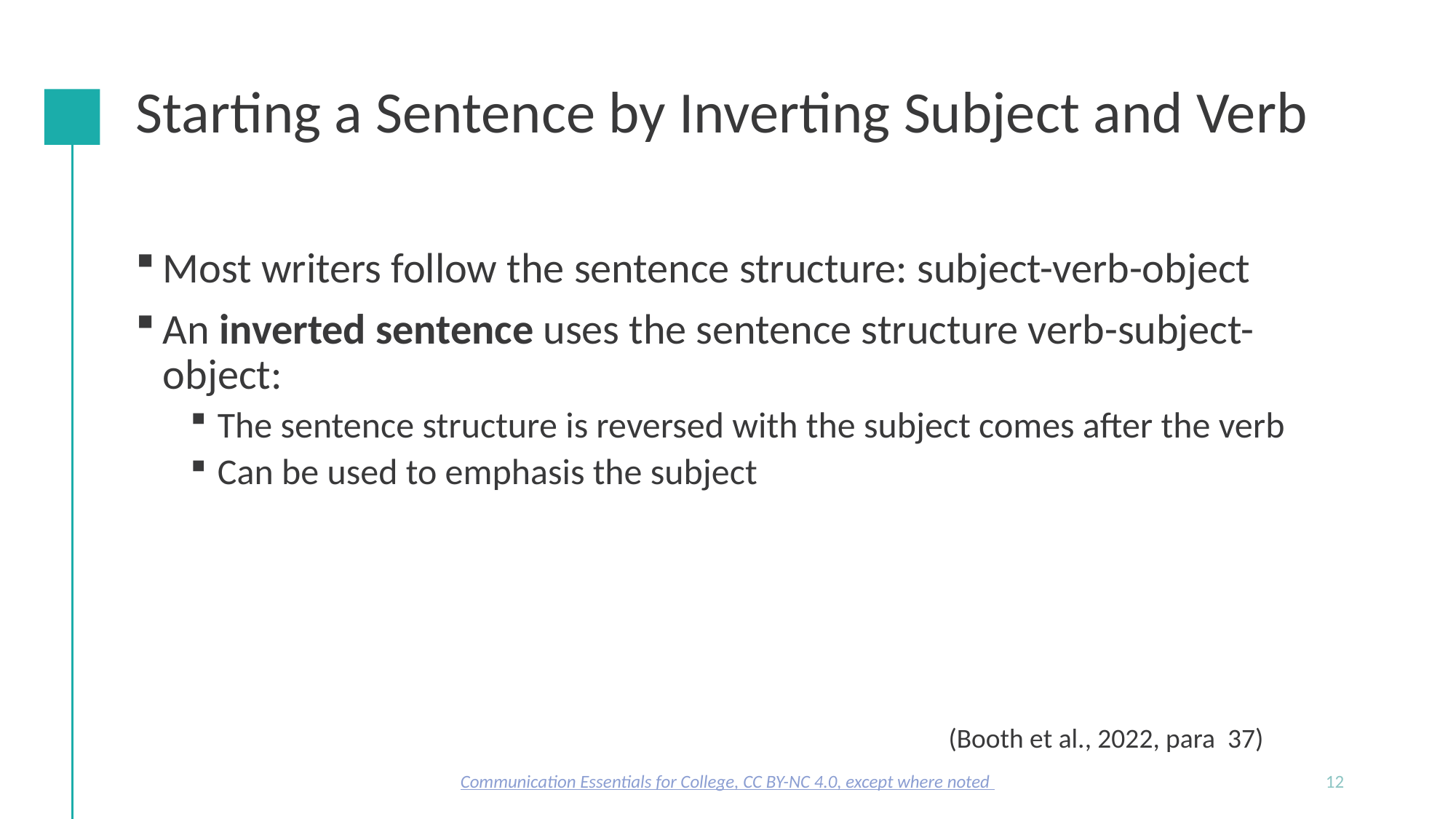

# Starting a Sentence by Inverting Subject and Verb
Most writers follow the sentence structure: subject-verb-object
An inverted sentence uses the sentence structure verb-subject-object:
The sentence structure is reversed with the subject comes after the verb
Can be used to emphasis the subject

(Booth et al., 2022, para  37)
Communication Essentials for College, CC BY-NC 4.0, except where noted
12